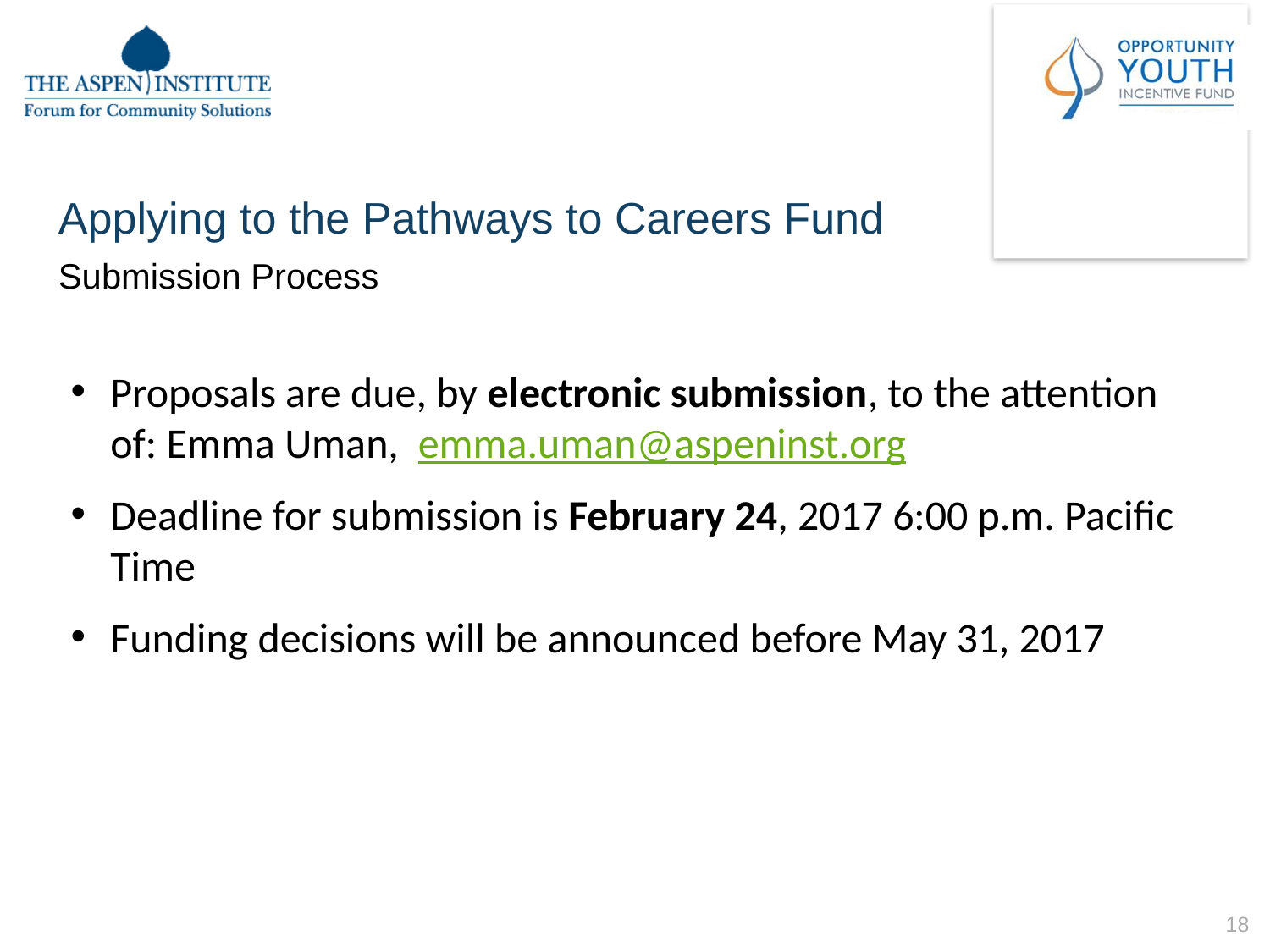

# Applying to the Pathways to Careers Fund
Submission Process
Proposals are due, by electronic submission, to the attention of: Emma Uman,  emma.uman@aspeninst.org
Deadline for submission is February 24, 2017 6:00 p.m. Pacific Time
Funding decisions will be announced before May 31, 2017